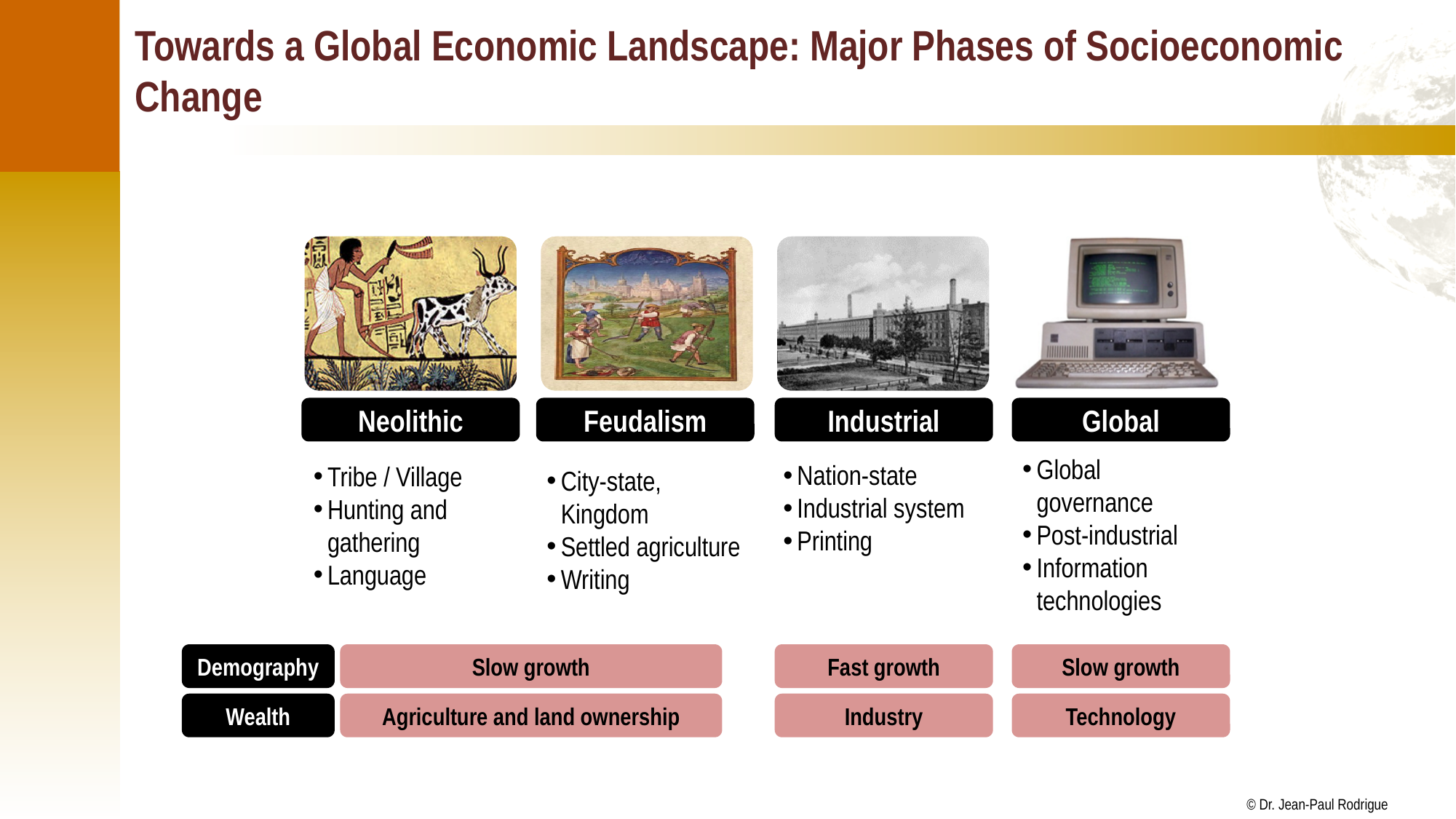

# Towards a Global Economic Landscape: Major Phases of Socioeconomic Change

Neolithic
Feudalism
Industrial
Global
Global governance
Post-industrial
Information technologies
Nation-state
Industrial system
Printing
Tribe / Village
Hunting and gathering
Language
City-state, Kingdom
Settled agriculture
Writing
Demography
Slow growth
Fast growth
Slow growth
Wealth
Agriculture and land ownership
Industry
Technology